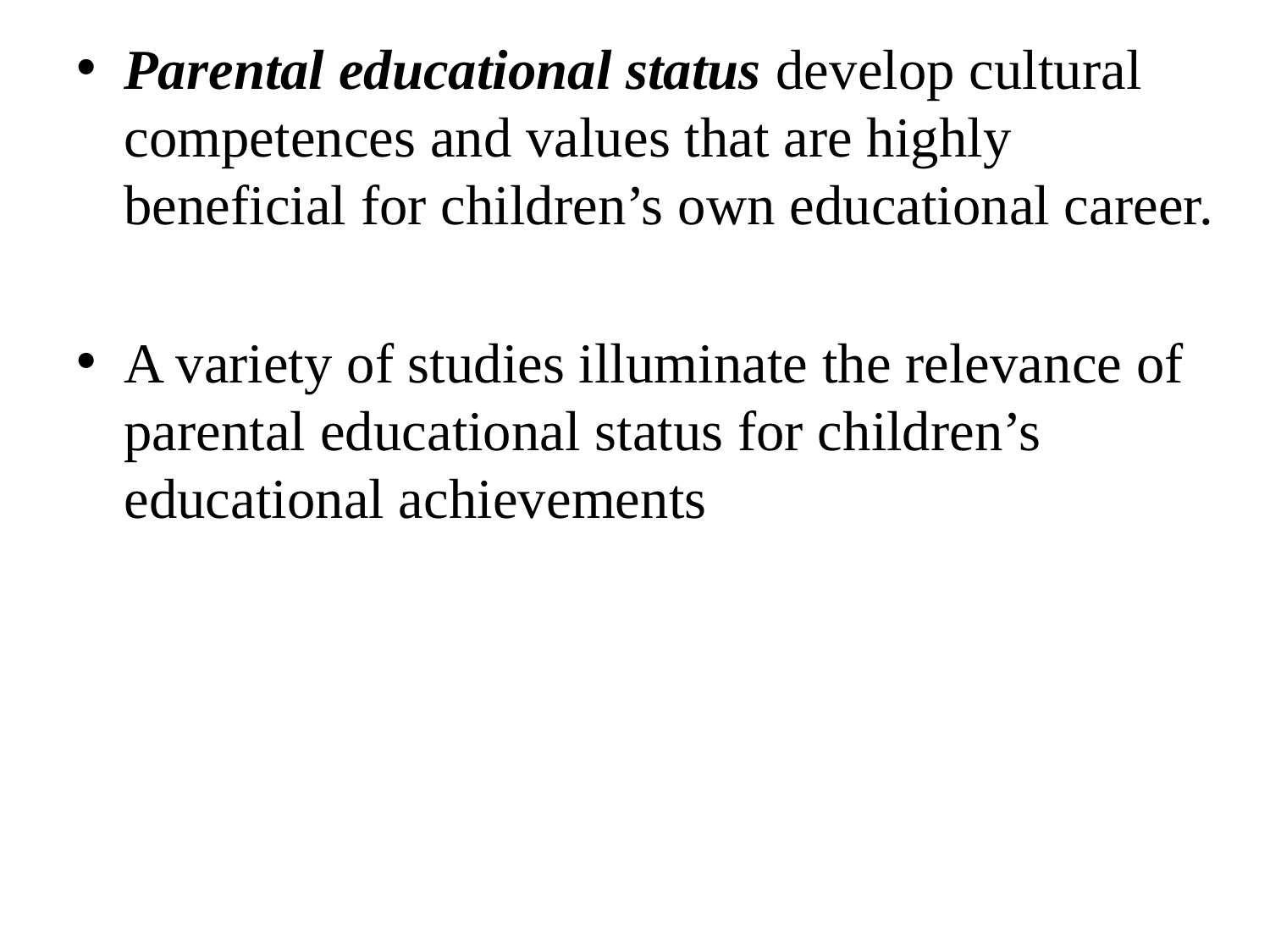

Parental educational status develop cultural competences and values that are highly beneficial for children’s own educational career.

A variety of studies illuminate the relevance of parental educational status for children’s educational achievements